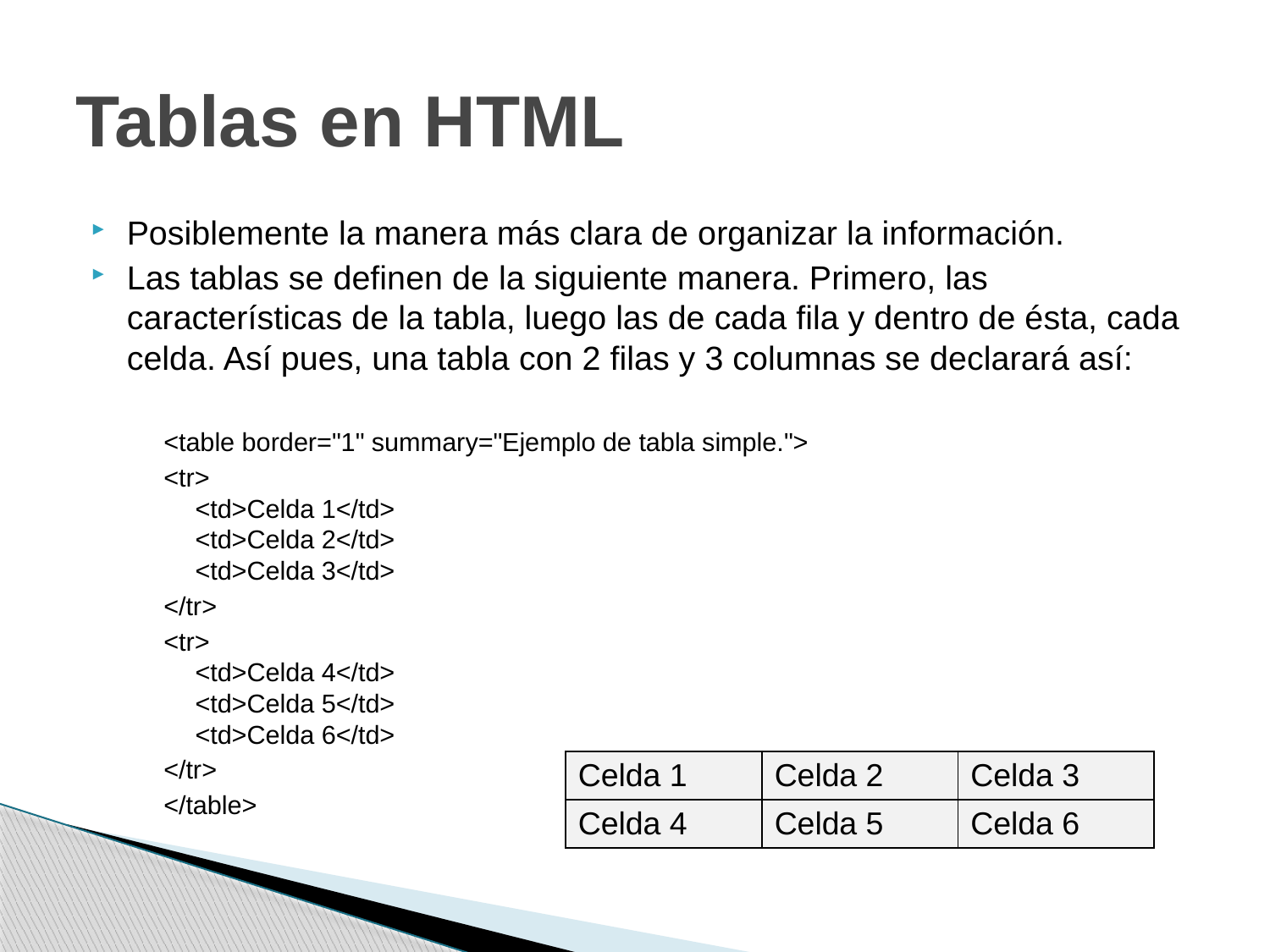

# Tablas en HTML
Posiblemente la manera más clara de organizar la información.
Las tablas se definen de la siguiente manera. Primero, las características de la tabla, luego las de cada fila y dentro de ésta, cada celda. Así pues, una tabla con 2 filas y 3 columnas se declarará así:

<table border="1" summary="Ejemplo de tabla simple.">
<tr>
<td>Celda 1</td>
<td>Celda 2</td>
<td>Celda 3</td>
</tr>
<tr>
<td>Celda 4</td>
<td>Celda 5</td>
<td>Celda 6</td>
</tr>
</table>
| Celda 1 | Celda 2 | Celda 3 |
| --- | --- | --- |
| Celda 4 | Celda 5 | Celda 6 |